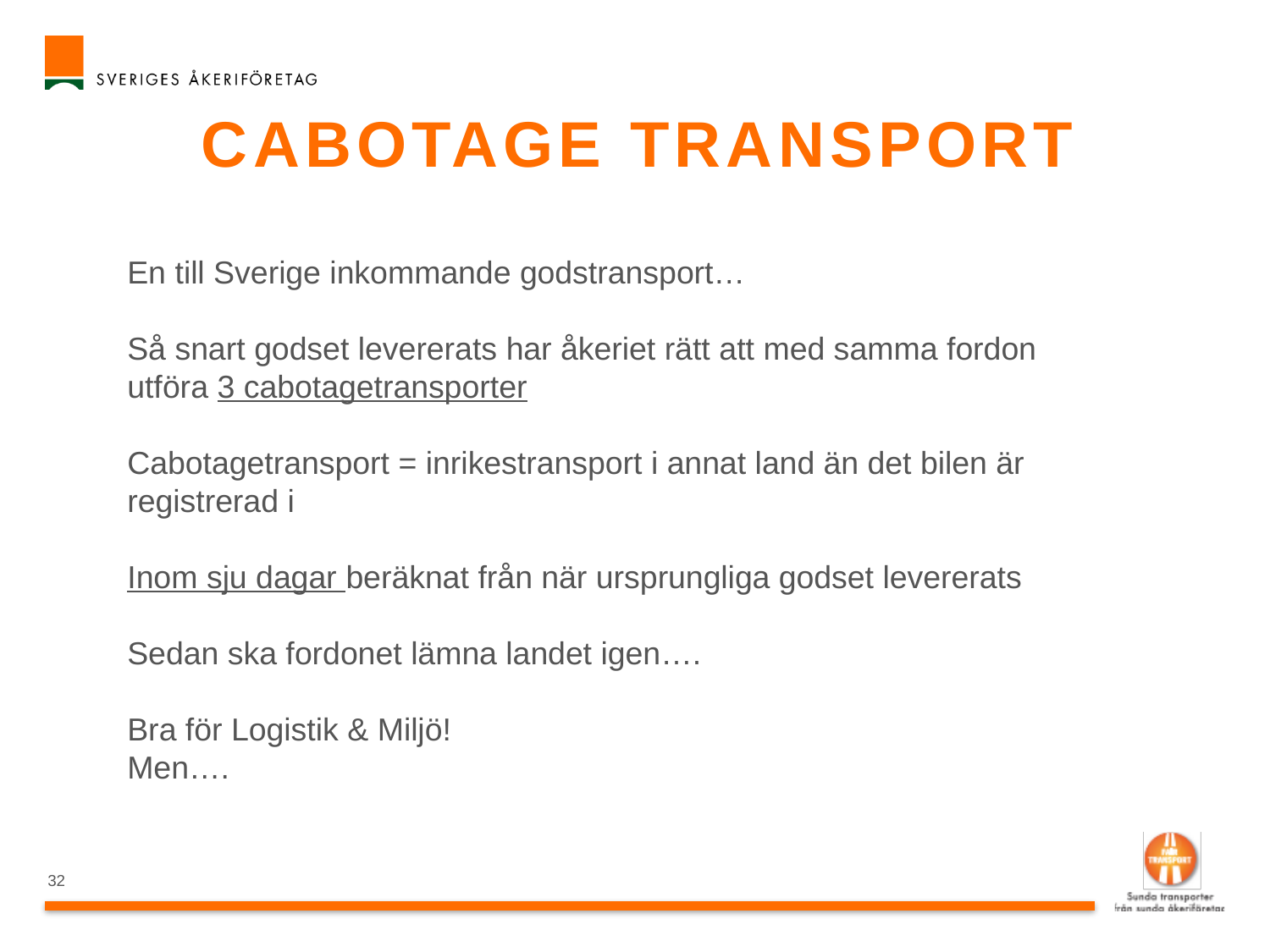

# cabotage transport
En till Sverige inkommande godstransport…

Så snart godset levererats har åkeriet rätt att med samma fordon utföra 3 cabotagetransporter

Cabotagetransport = inrikestransport i annat land än det bilen är registrerad i

Inom sju dagar beräknat från när ursprungliga godset levererats

Sedan ska fordonet lämna landet igen….

Bra för Logistik & Miljö!
Men….
32